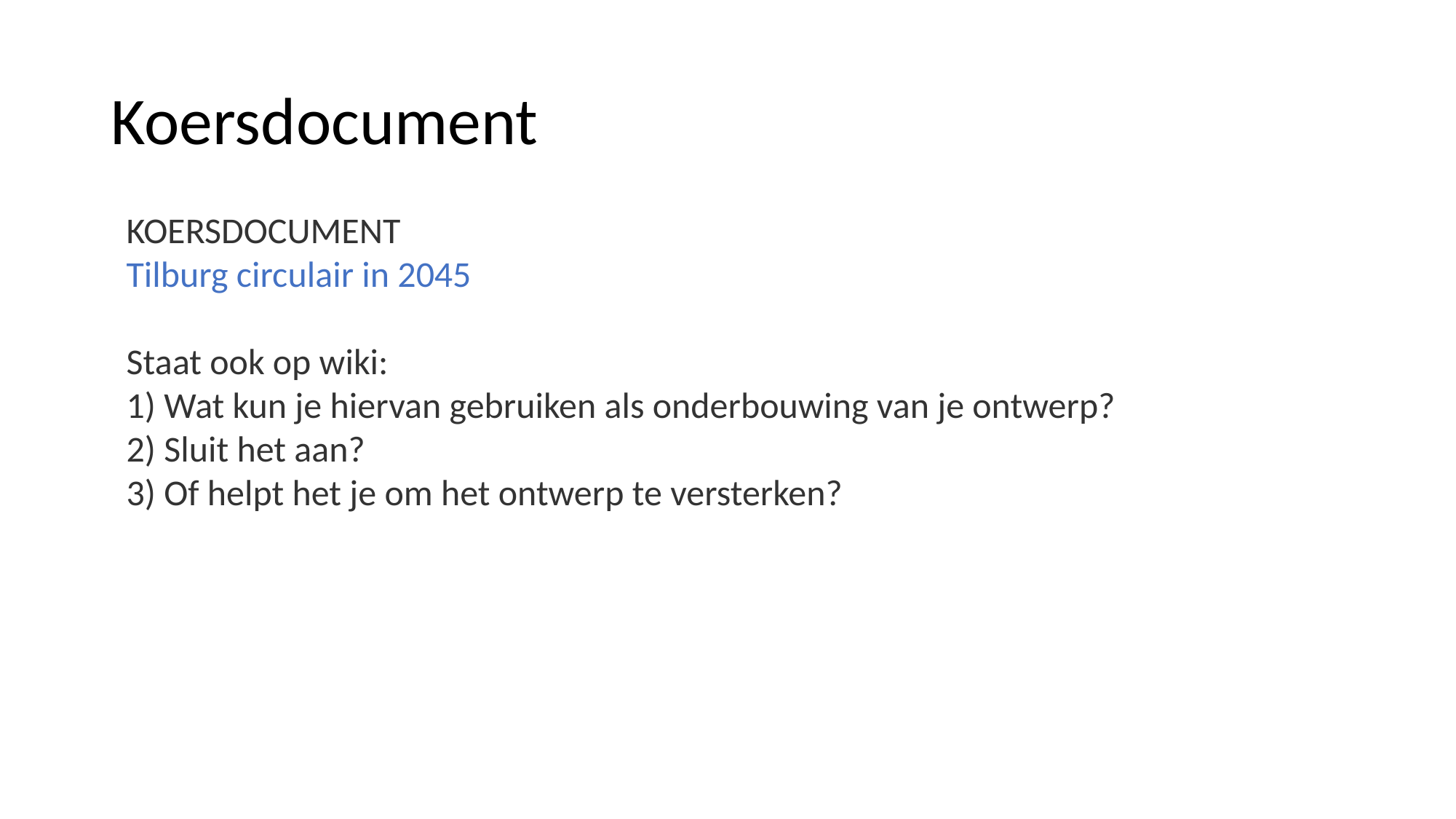

# Koersdocument
KOERSDOCUMENT
Tilburg circulair in 2045

Staat ook op wiki:
1) Wat kun je hiervan gebruiken als onderbouwing van je ontwerp?
2) Sluit het aan?
3) Of helpt het je om het ontwerp te versterken?